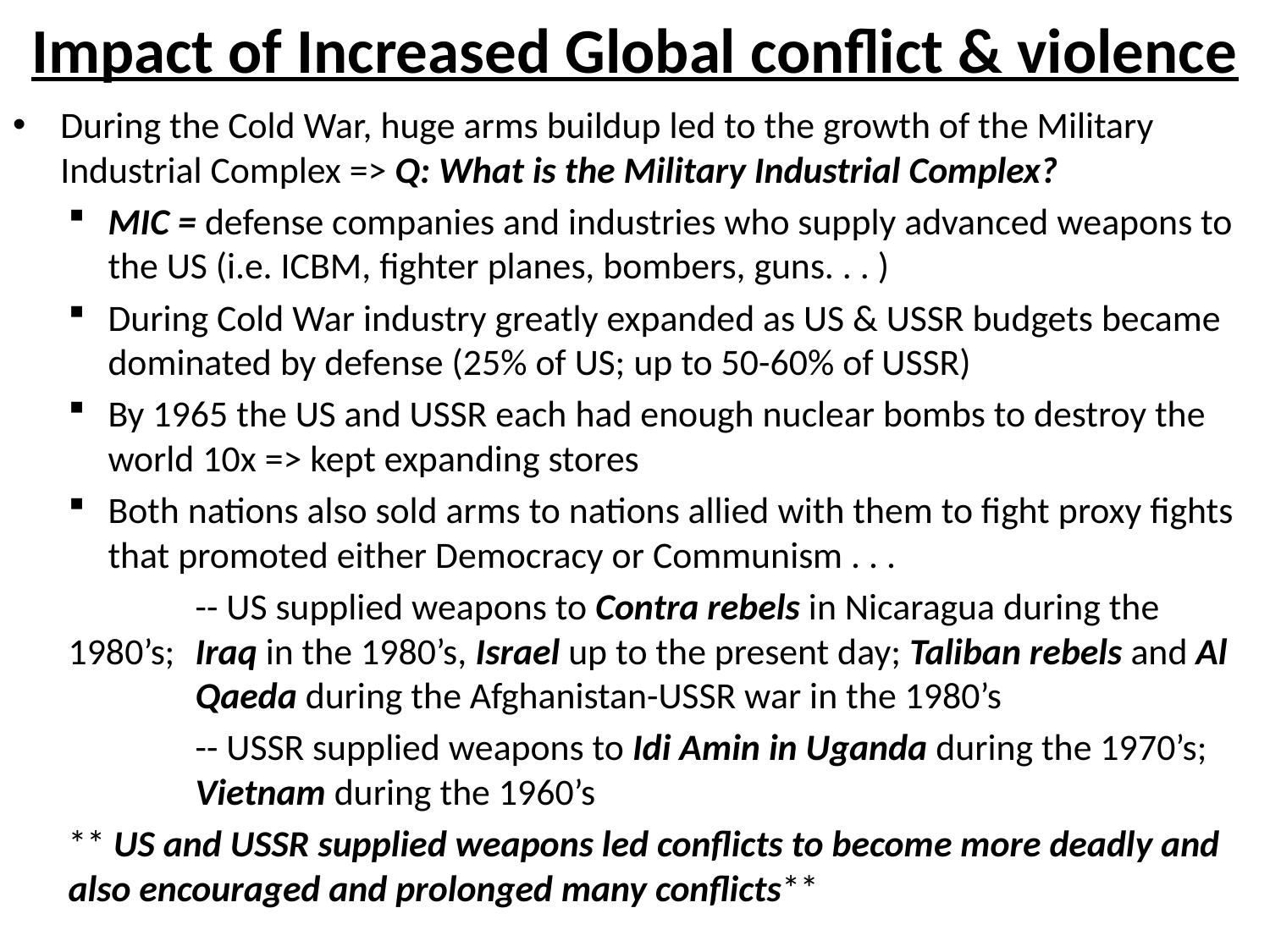

# Impact of Increased Global conflict & violence
During the Cold War, huge arms buildup led to the growth of the Military Industrial Complex => Q: What is the Military Industrial Complex?
MIC = defense companies and industries who supply advanced weapons to the US (i.e. ICBM, fighter planes, bombers, guns. . . )
During Cold War industry greatly expanded as US & USSR budgets became dominated by defense (25% of US; up to 50-60% of USSR)
By 1965 the US and USSR each had enough nuclear bombs to destroy the world 10x => kept expanding stores
Both nations also sold arms to nations allied with them to fight proxy fights that promoted either Democracy or Communism . . .
	-- US supplied weapons to Contra rebels in Nicaragua during the 1980’s; 	Iraq in the 1980’s, Israel up to the present day; Taliban rebels and Al 	Qaeda during the Afghanistan-USSR war in the 1980’s
	-- USSR supplied weapons to Idi Amin in Uganda during the 1970’s; 	Vietnam during the 1960’s
** US and USSR supplied weapons led conflicts to become more deadly and also encouraged and prolonged many conflicts**